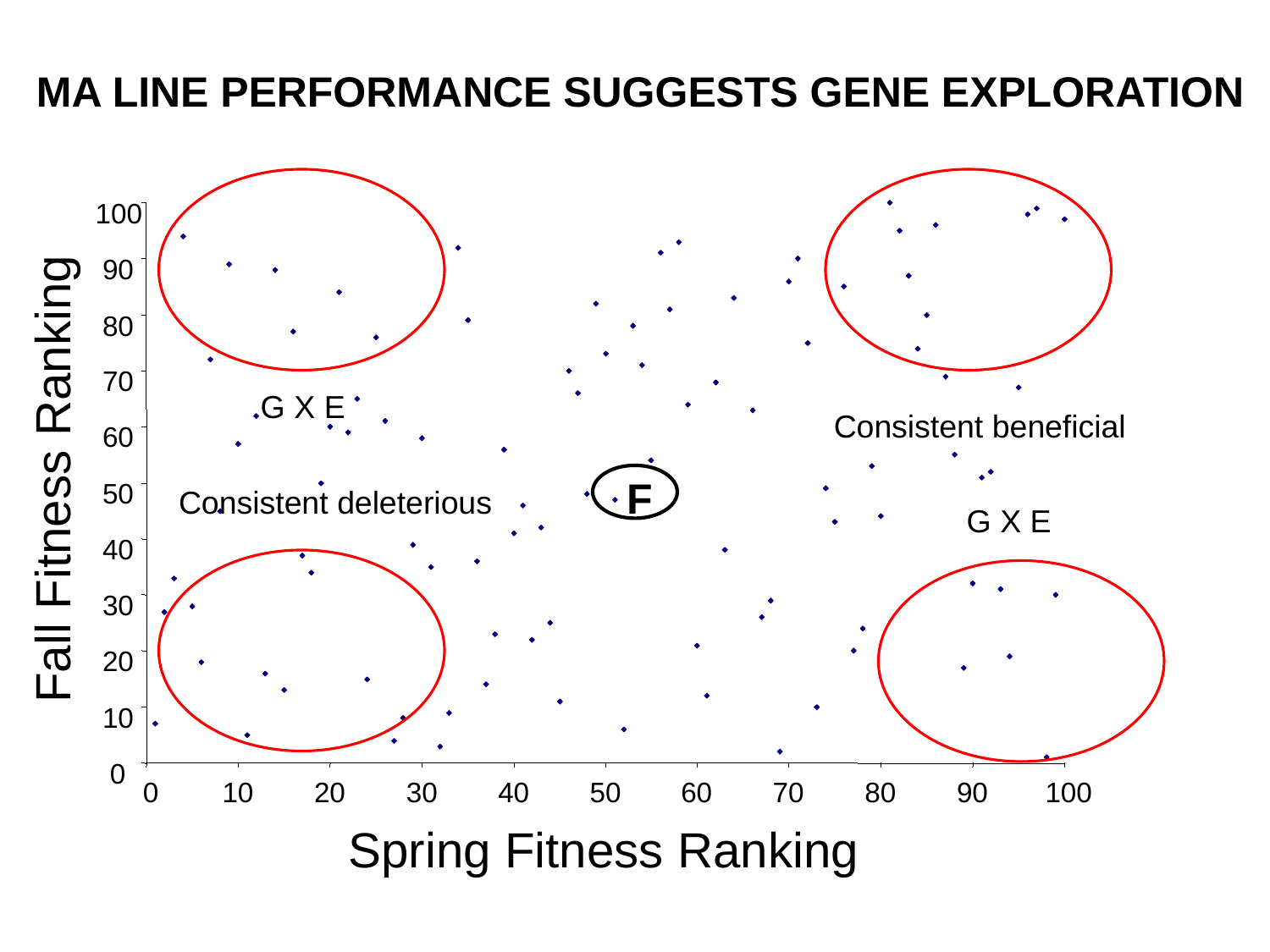

MA LINE PERFORMANCE SUGGESTS GENE EXPLORATION

100

90

80

70

G X E

Consistent beneficial

60

Fall Fitness Ranking

50
Consistent deleterious

G X E

40

30

20

10

0

0
10
20
30
40
50
60
70
80
90
100
Spring Fitness Ranking

F